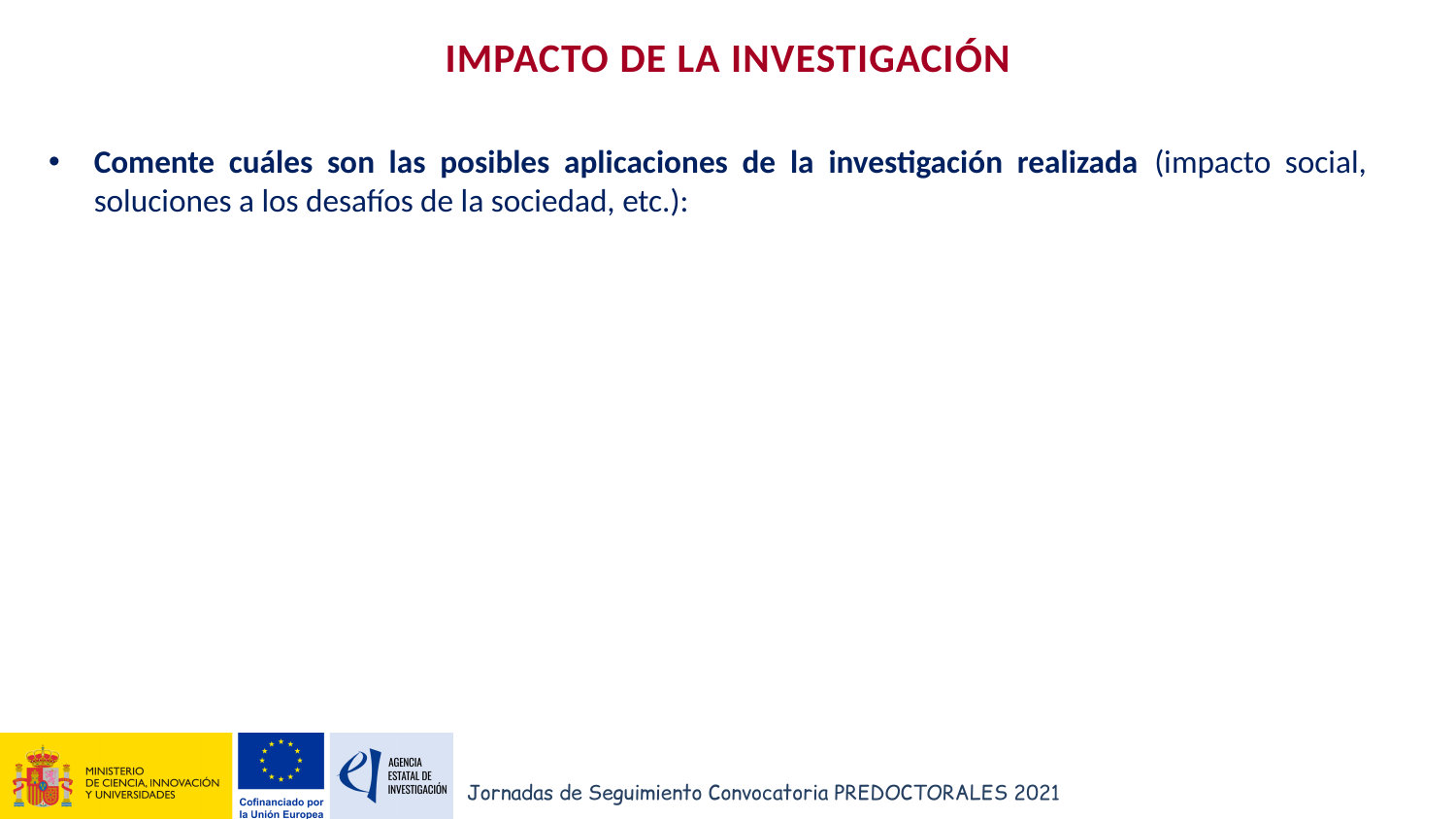

IMPACTO DE LA INVESTIGACIÓN
Comente cuáles son las posibles aplicaciones de la investigación realizada (impacto social, soluciones a los desafíos de la sociedad, etc.):